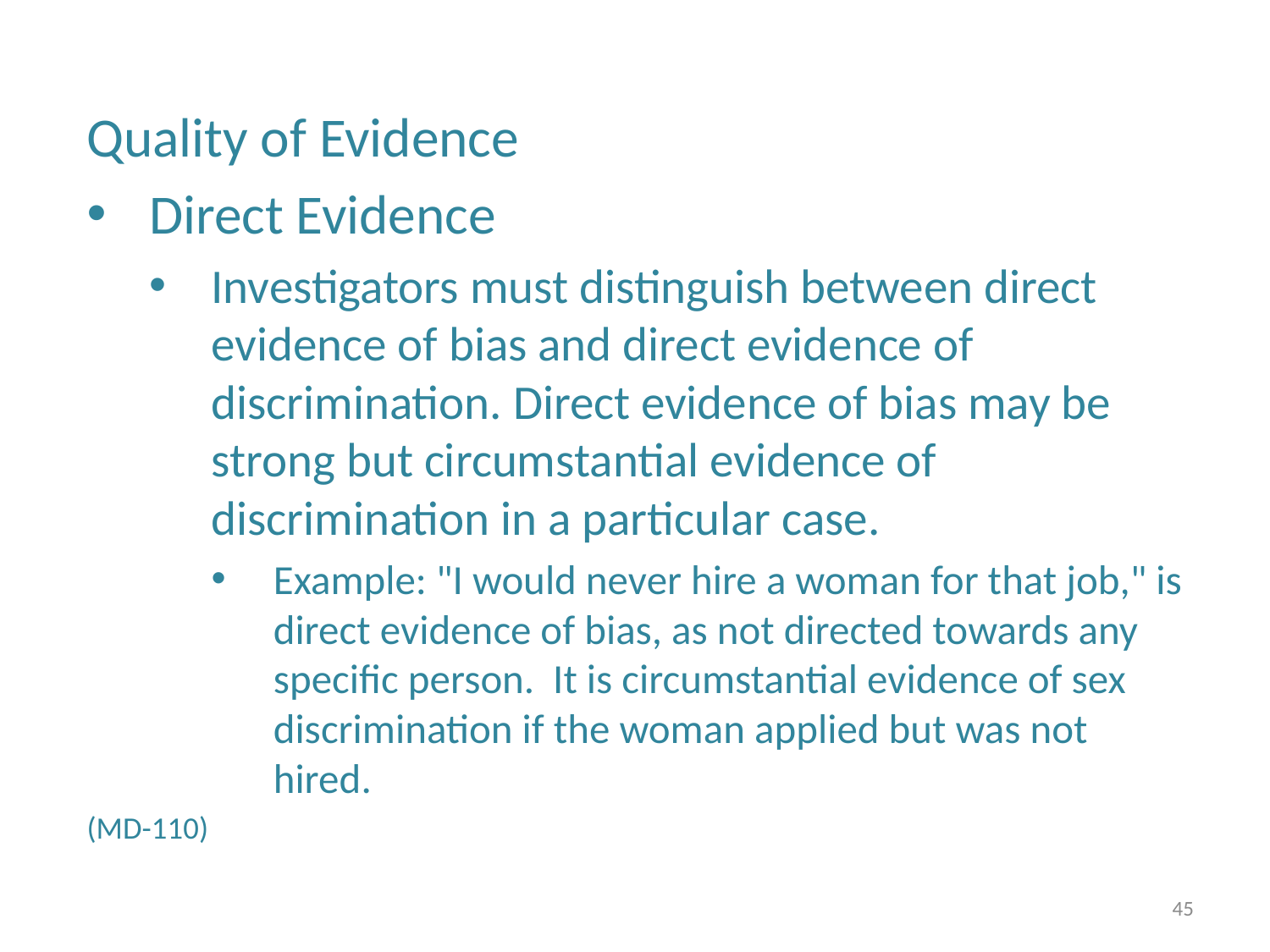

Quality of Evidence
Direct Evidence
Investigators must distinguish between direct evidence of bias and direct evidence of discrimination. Direct evidence of bias may be strong but circumstantial evidence of discrimination in a particular case.
Example: "I would never hire a woman for that job," is direct evidence of bias, as not directed towards any specific person.  It is circumstantial evidence of sex discrimination if the woman applied but was not hired.
(MD-110)
45